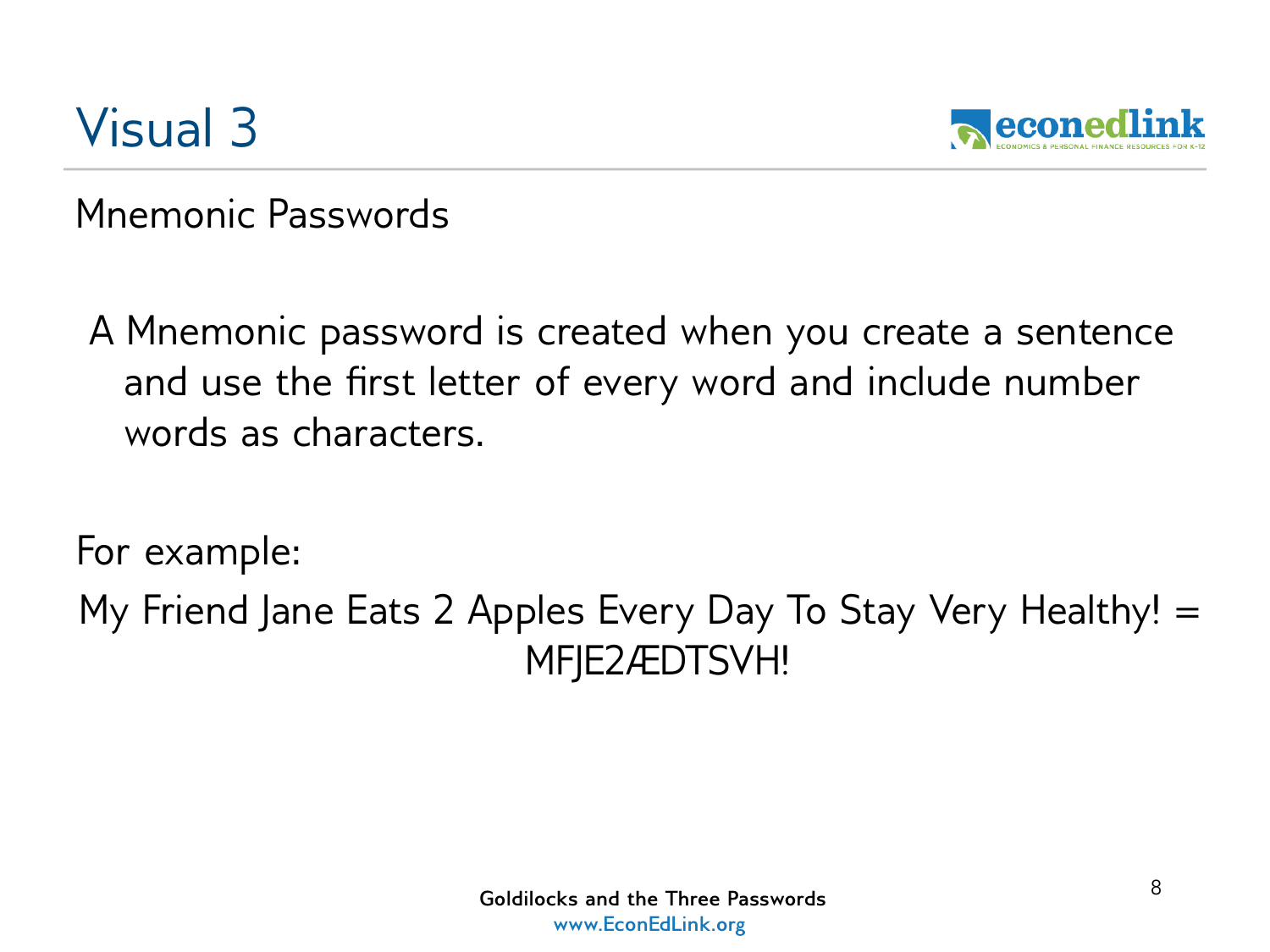

# Visual 3
Mnemonic Passwords
 A Mnemonic password is created when you create a sentence and use the first letter of every word and include number words as characters.

For example:
My Friend Jane Eats 2 Apples Every Day To Stay Very Healthy! = MFJE2AEDTSVH!
8
Goldilocks and the Three Passwords
www.EconEdLink.org